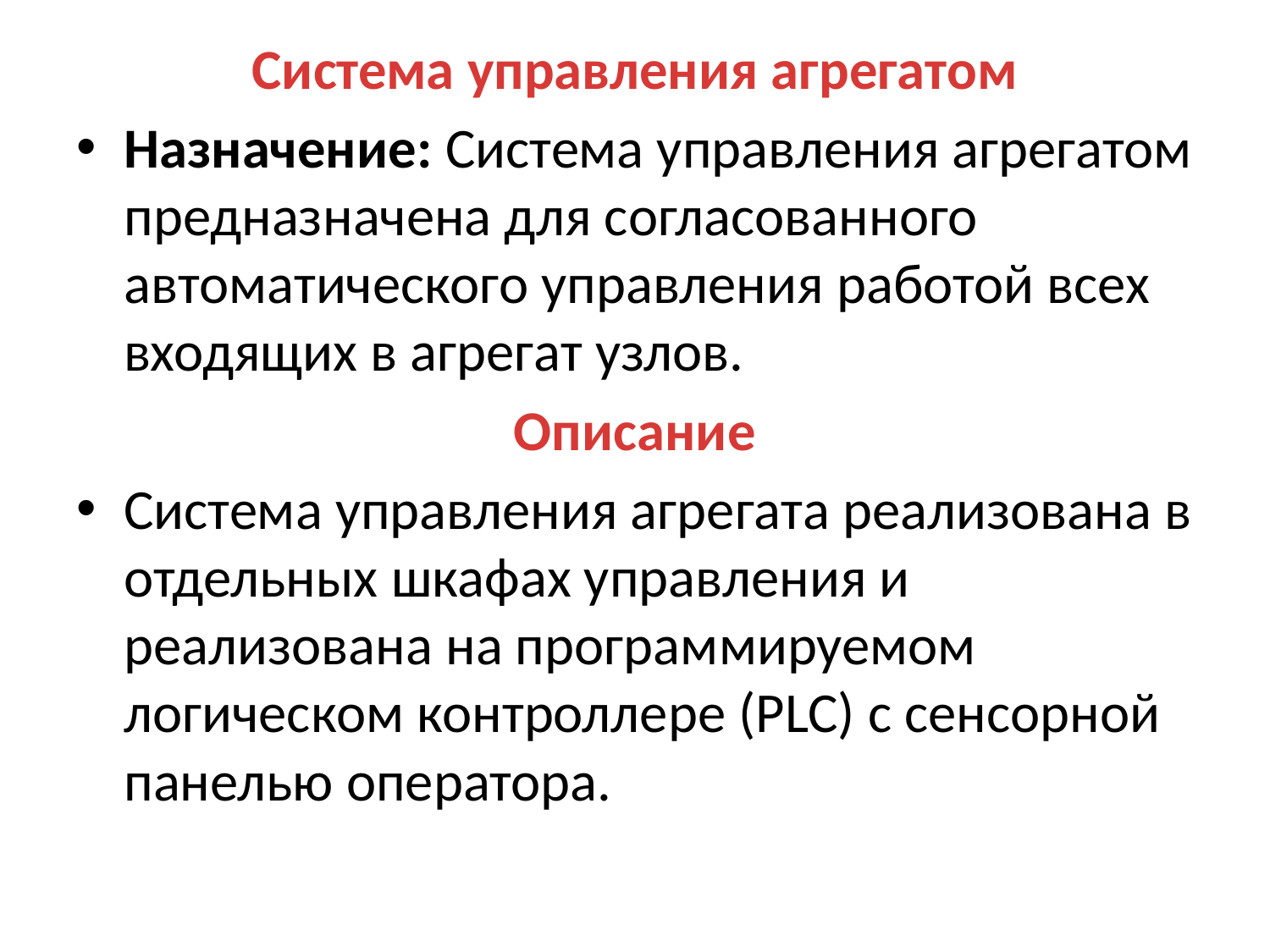

Система управления агрегатом
Назначение: Система управления агрегатом предназначена для согласованного автоматического управления работой всех входящих в агрегат узлов.
Описание
Система управления агрегата реализована в отдельных шкафах управления и реализована на программируемом логическом контроллере (PLC) с сенсорной панелью оператора.